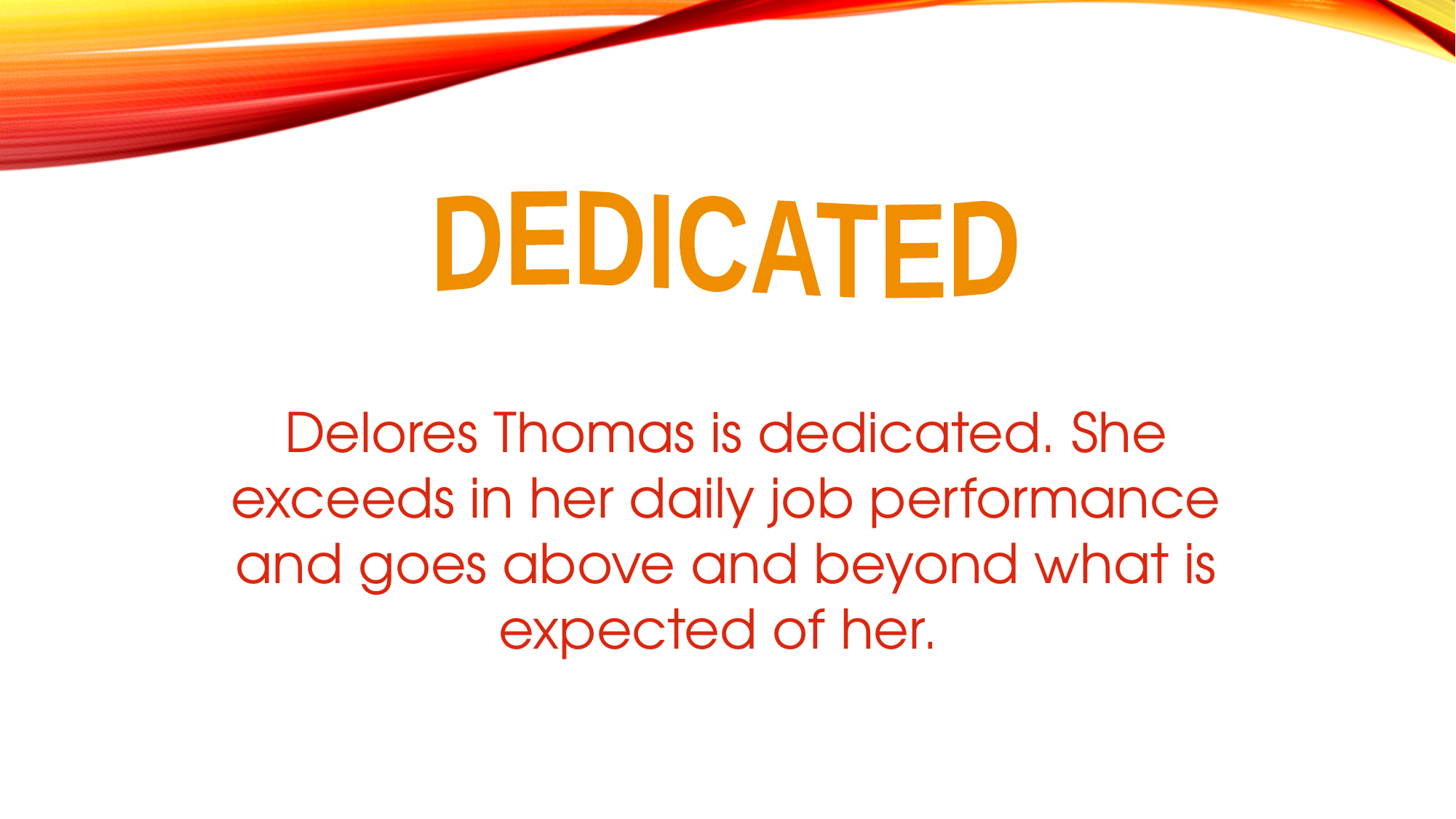

DEDICATED

Delores Thomas is dedicated. She exceeds in her daily job performance and goes above and beyond what is expected of her.